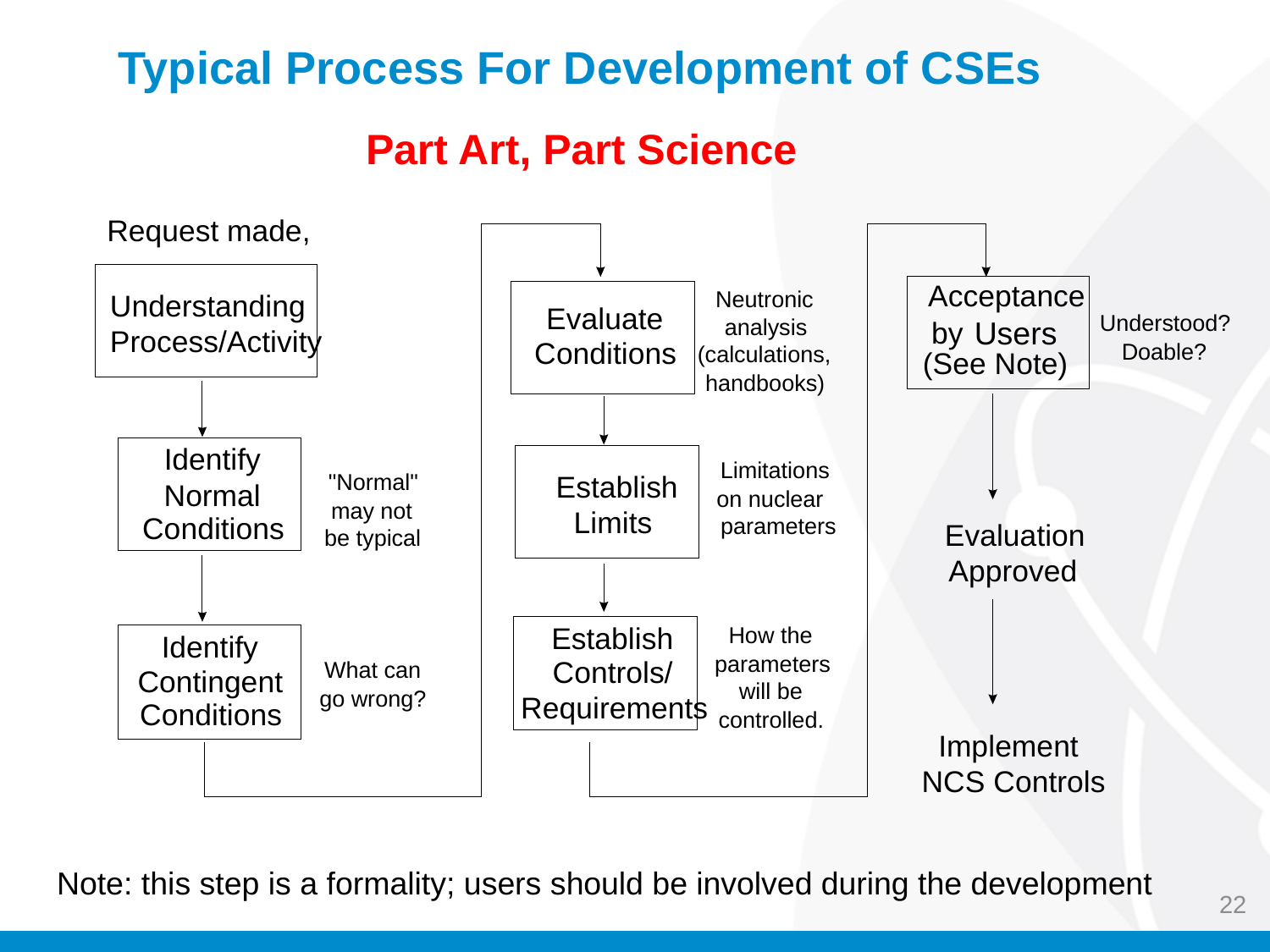

Typical Process For Development of CSEs
Part Art, Part Science
Request made,

Acceptance

Neutronic
Understanding
Process/Activity
Evaluate
Understood?
analysis
   Users
by
Conditions
Doable?
(calculations,

handbooks)

Identify

Limitations
"Normal"
Establish
Normal
on nuclear

may not
Limits
Conditions
parameters
Evaluation
be typical
Approved

Establish
How the

Identify
parameters
Controls/
What can
Contingent
will be
go wrong?
Requirements

Conditions
controlled.
Implement
NCS Controls

(See Note)
Note: this step is a formality; users should be involved during the development
22